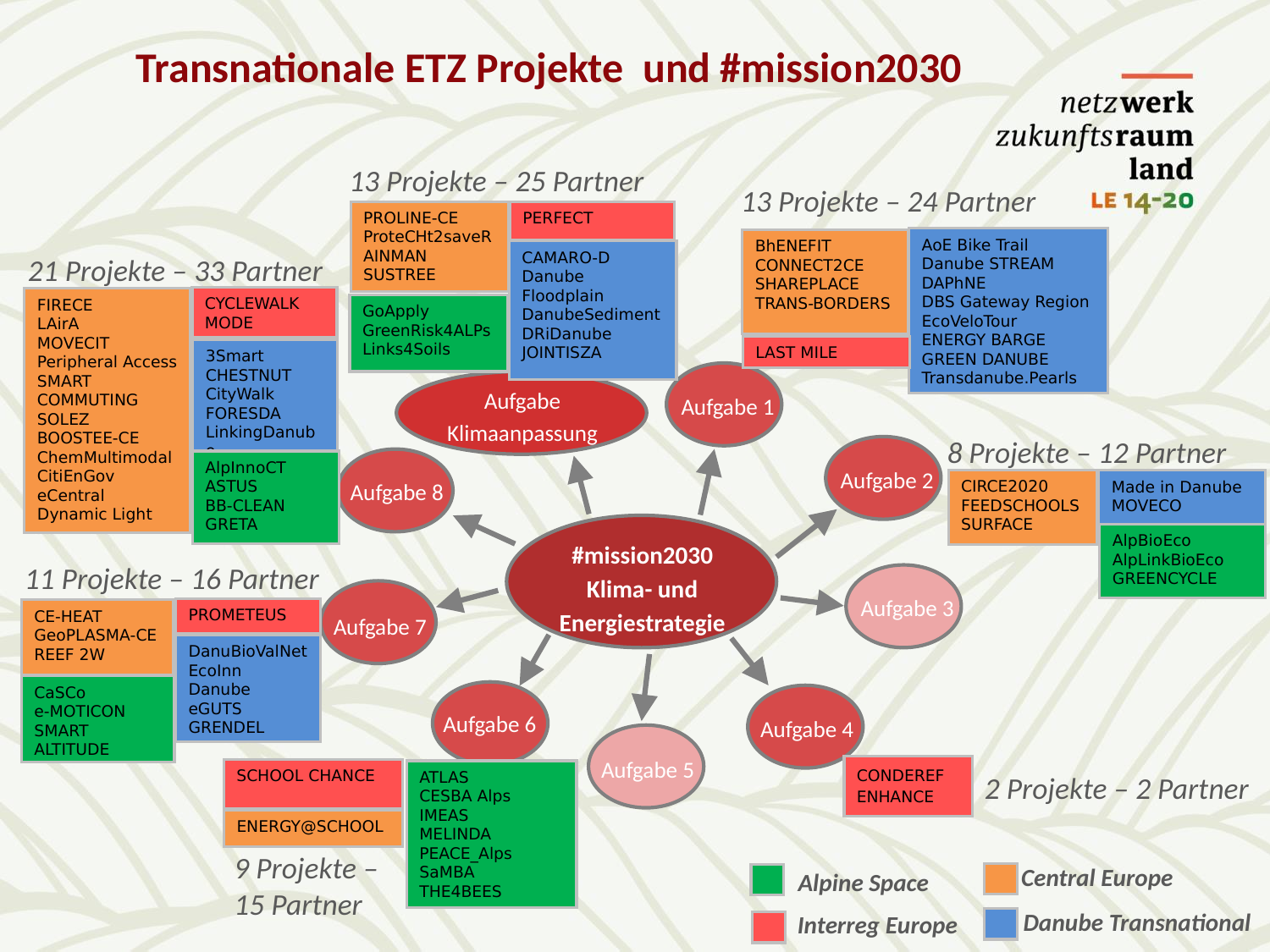

# Transnationale ETZ Projekte  und #mission2030
13 Projekte – 25 Partner
13 Projekte – 24 Partner
PROLINE-CE
ProteCHt2saveRAINMAN
SUSTREE
PERFECT
AoE Bike Trail
Danube STREAM
DAPhNE
DBS Gateway Region
EcoVeloTour
ENERGY BARGE
GREEN DANUBE
Transdanube.Pearls

BhENEFIT
CONNECT2CE
SHAREPLACE
TRANS-BORDERS
CAMARO-D
Danube Floodplain
DanubeSediment
DRiDanube
JOINTISZA

21 Projekte – 33 Partner
CYCLEWALK MODE
FIRECE
LAirA
MOVECIT
Peripheral Access
SMART COMMUTING
SOLEZ
BOOSTEE-CE
ChemMultimodal
CitiEnGov
eCentral
Dynamic Light

GoApply
GreenRisk4ALPs
Links4Soils

LAST MILE
3Smart
CHESTNUT
CityWalk
FORESDA
LinkingDanube

Aufgabe 1

Aufgabe Klimaanpassung

Aufgabe 2

Aufgabe 8

#mission2030
Klima- und Energiestrategie

Aufgabe 3

Aufgabe 7

Aufgabe 6

Aufgabe 4

Aufgabe 5
8 Projekte – 12 Partner
AlpInnoCT
ASTUS
BB-CLEAN
GRETA

CIRCE2020
FEEDSCHOOLS
SURFACE

Made in Danube
MOVECO

AlpBioEco
AlpLinkBioEco
GREENCYCLE
11 Projekte – 16 Partner
PROMETEUS
CE-HEAT
GeoPLASMA-CE
REEF 2W

DanuBioValNet
EcoInn Danube
eGUTS
GRENDEL
CaSCo
e-MOTICON
SMART ALTITUDE

CONDEREF
ENHANCE
SCHOOL CHANCE
ATLAS
CESBA Alps
IMEAS
MELINDA
PEACE_Alps
SaMBA
THE4BEES

2 Projekte – 2 Partner
ENERGY@SCHOOL
9 Projekte –
15 Partner
Central Europe
Alpine Space

Danube Transnational
Interreg Europe